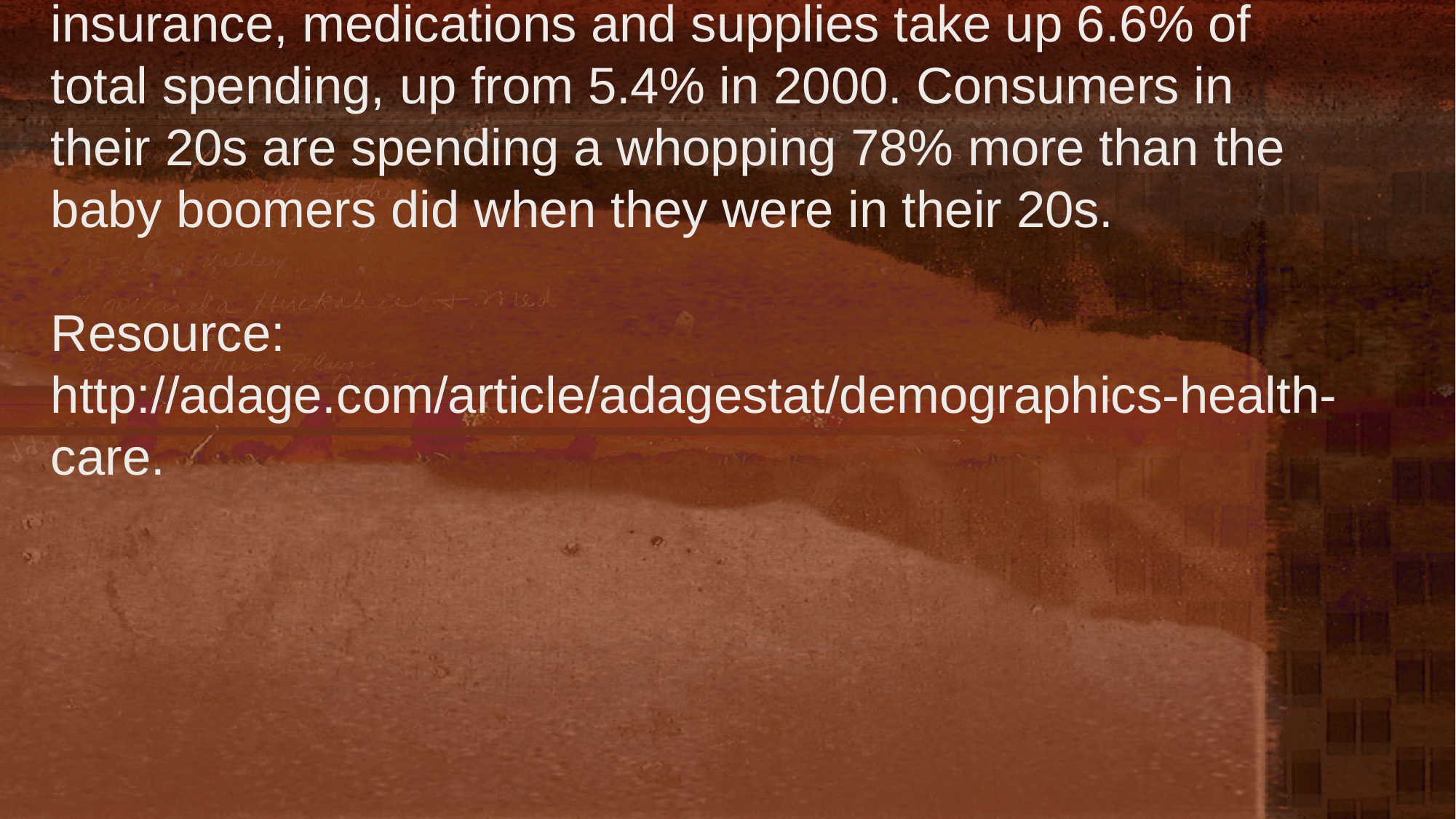

# IMS Health recently reported that spending on medicine rose to $320 billion in 2011. According to the Bureau of Labour Statistics, health-related categories such as insurance, medications and supplies take up 6.6% of total spending, up from 5.4% in 2000. Consumers in their 20s are spending a whopping 78% more than the baby boomers did when they were in their 20s. Resource: http://adage.com/article/adagestat/demographics-health-care.